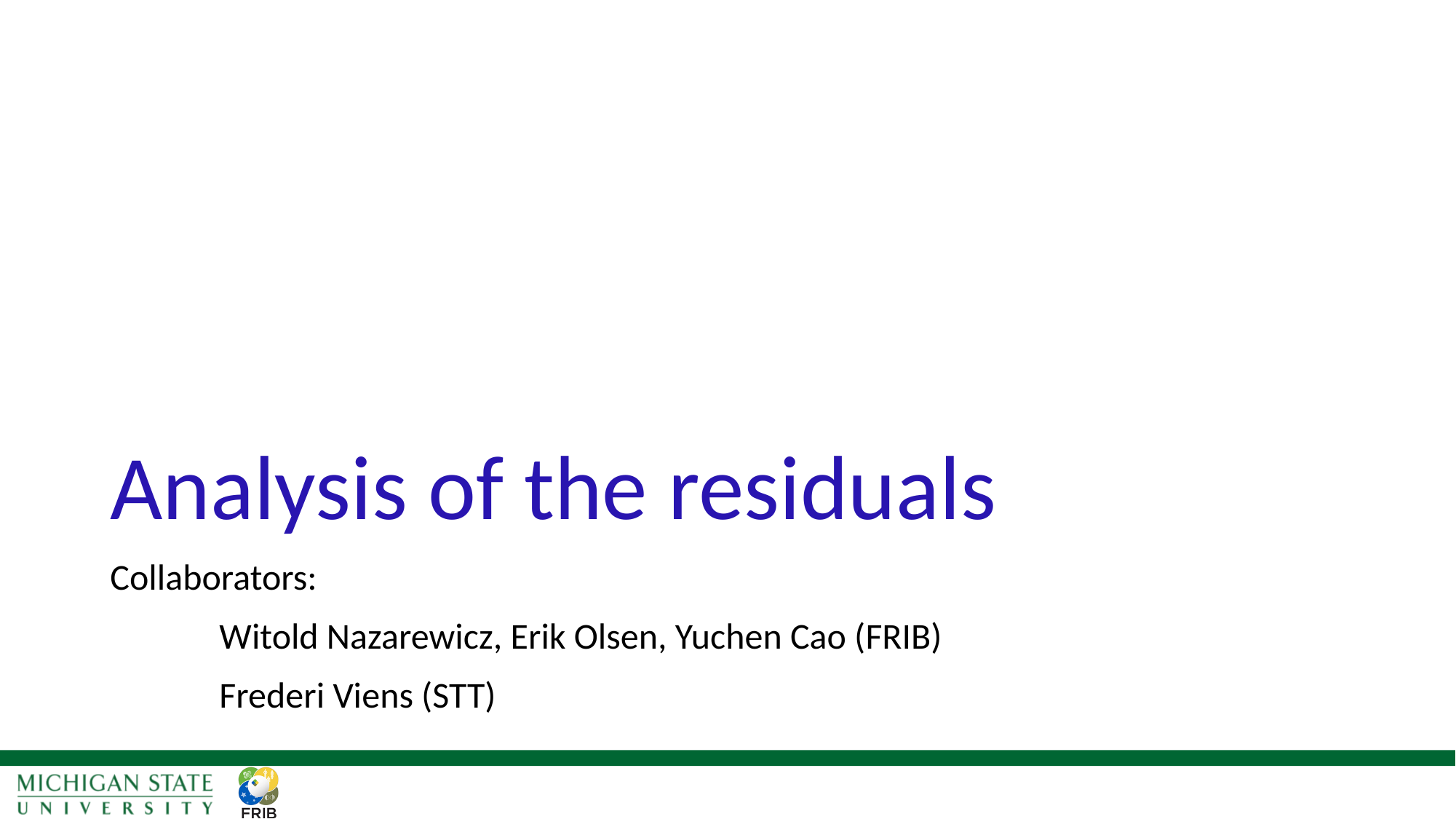

# Analysis of the residuals
Collaborators:
	Witold Nazarewicz, Erik Olsen, Yuchen Cao (FRIB)
	Frederi Viens (STT)